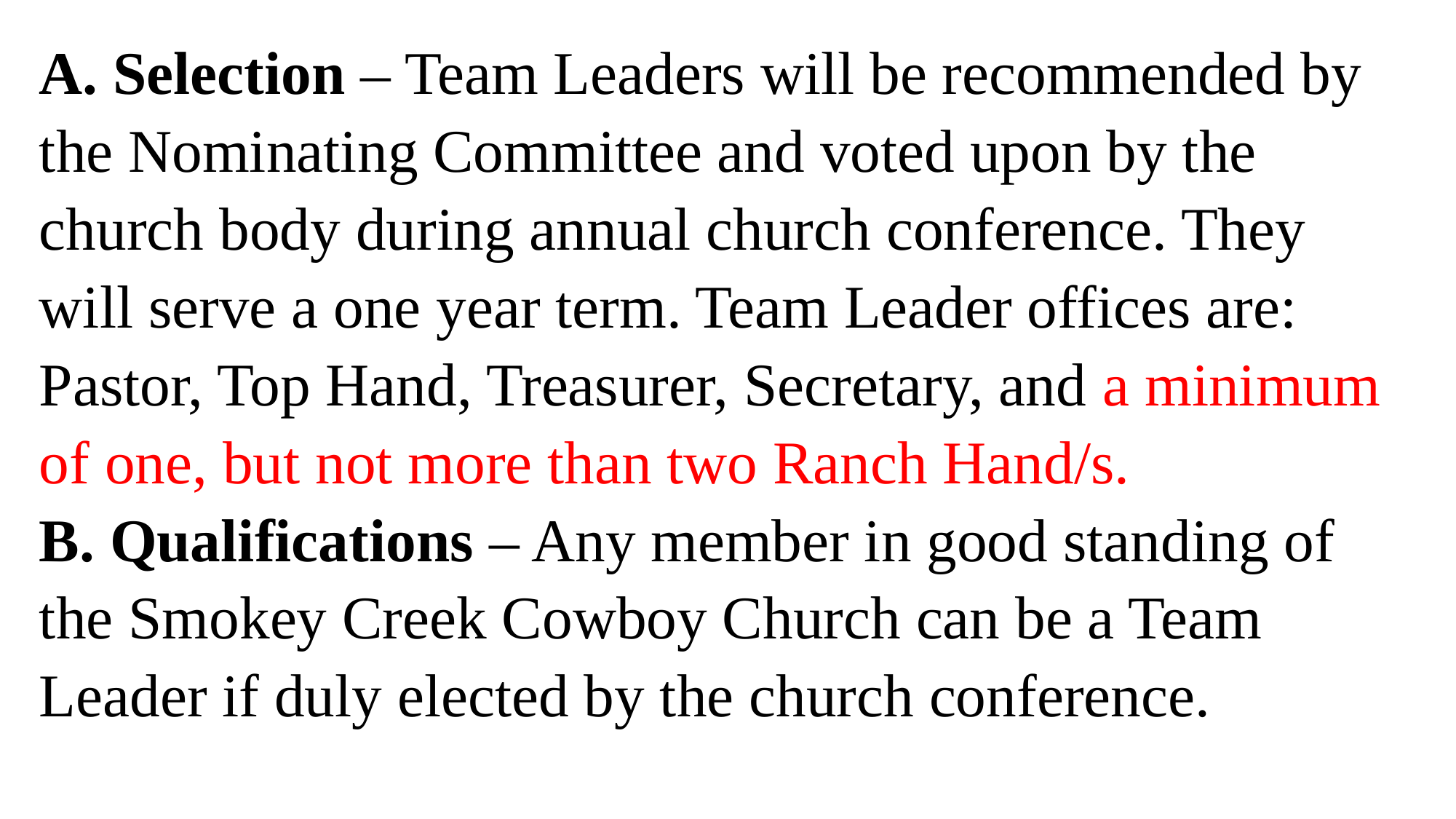

A. Selection – Team Leaders will be recommended by the Nominating Committee and voted upon by the church body during annual church conference. They will serve a one year term. Team Leader offices are: Pastor, Top Hand, Treasurer, Secretary, and a minimum of one, but not more than two Ranch Hand/s.
B. Qualifications – Any member in good standing of the Smokey Creek Cowboy Church can be a Team Leader if duly elected by the church conference.